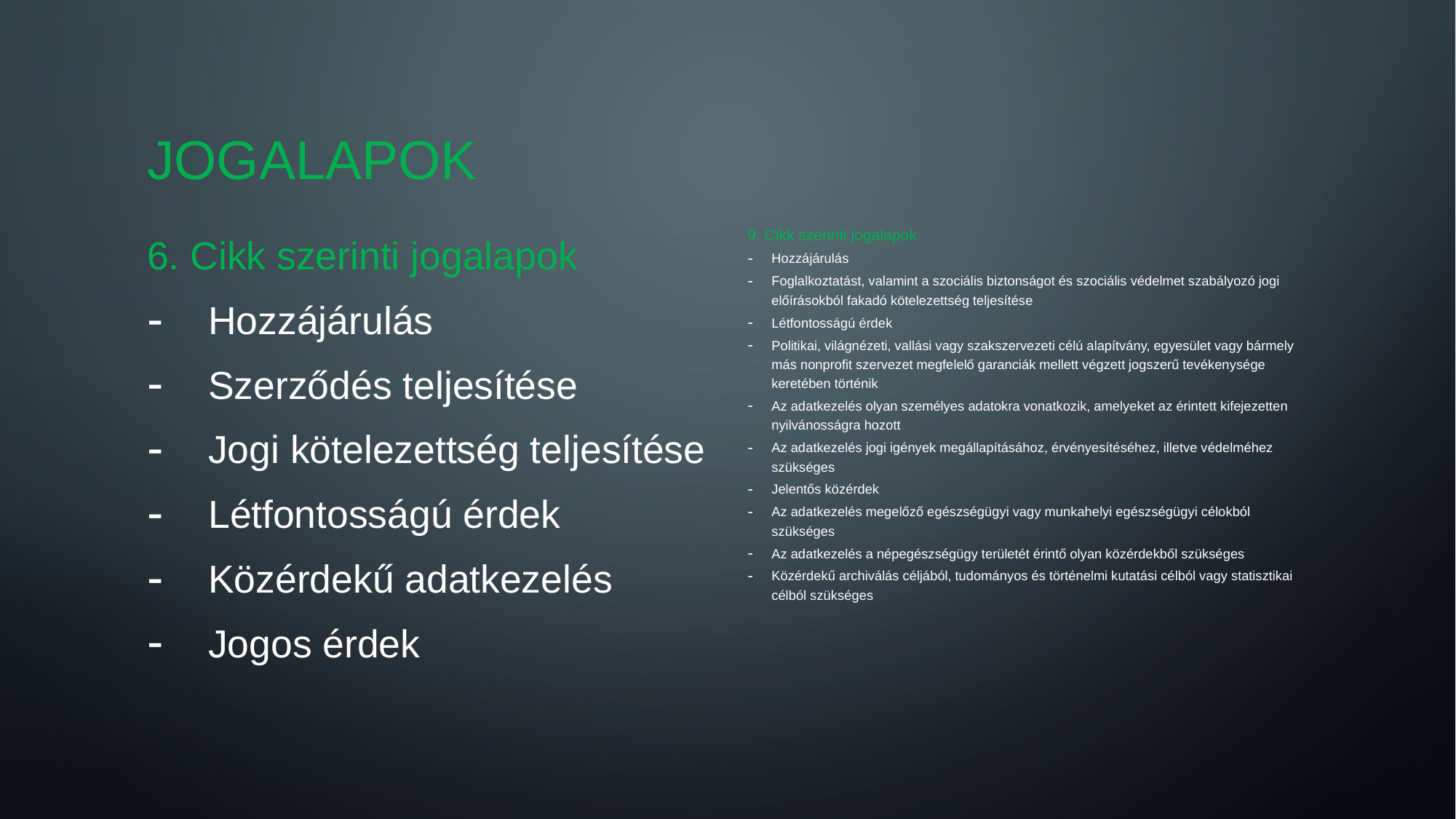

# JOGALAPOK
6. Cikk szerinti jogalapok
Hozzájárulás
Szerződés teljesítése
Jogi kötelezettség teljesítése
Létfontosságú érdek
Közérdekű adatkezelés
Jogos érdek

9. Cikk szerinti jogalapok
Hozzájárulás
Foglalkoztatást, valamint a szociális biztonságot és szociális védelmet szabályozó jogi előírásokból fakadó kötelezettség teljesítése
Létfontosságú érdek
Politikai, világnézeti, vallási vagy szakszervezeti célú alapítvány, egyesület vagy bármely más nonprofit szervezet megfelelő garanciák mellett végzett jogszerű tevékenysége keretében történik
Az adatkezelés olyan személyes adatokra vonatkozik, amelyeket az érintett kifejezetten nyilvánosságra hozott
Az adatkezelés jogi igények megállapításához, érvényesítéséhez, illetve védelméhez szükséges
Jelentős közérdek
Az adatkezelés megelőző egészségügyi vagy munkahelyi egészségügyi célokból szükséges
Az adatkezelés a népegészségügy területét érintő olyan közérdekből szükséges
Közérdekű archiválás céljából, tudományos és történelmi kutatási célból vagy statisztikai célból szükséges